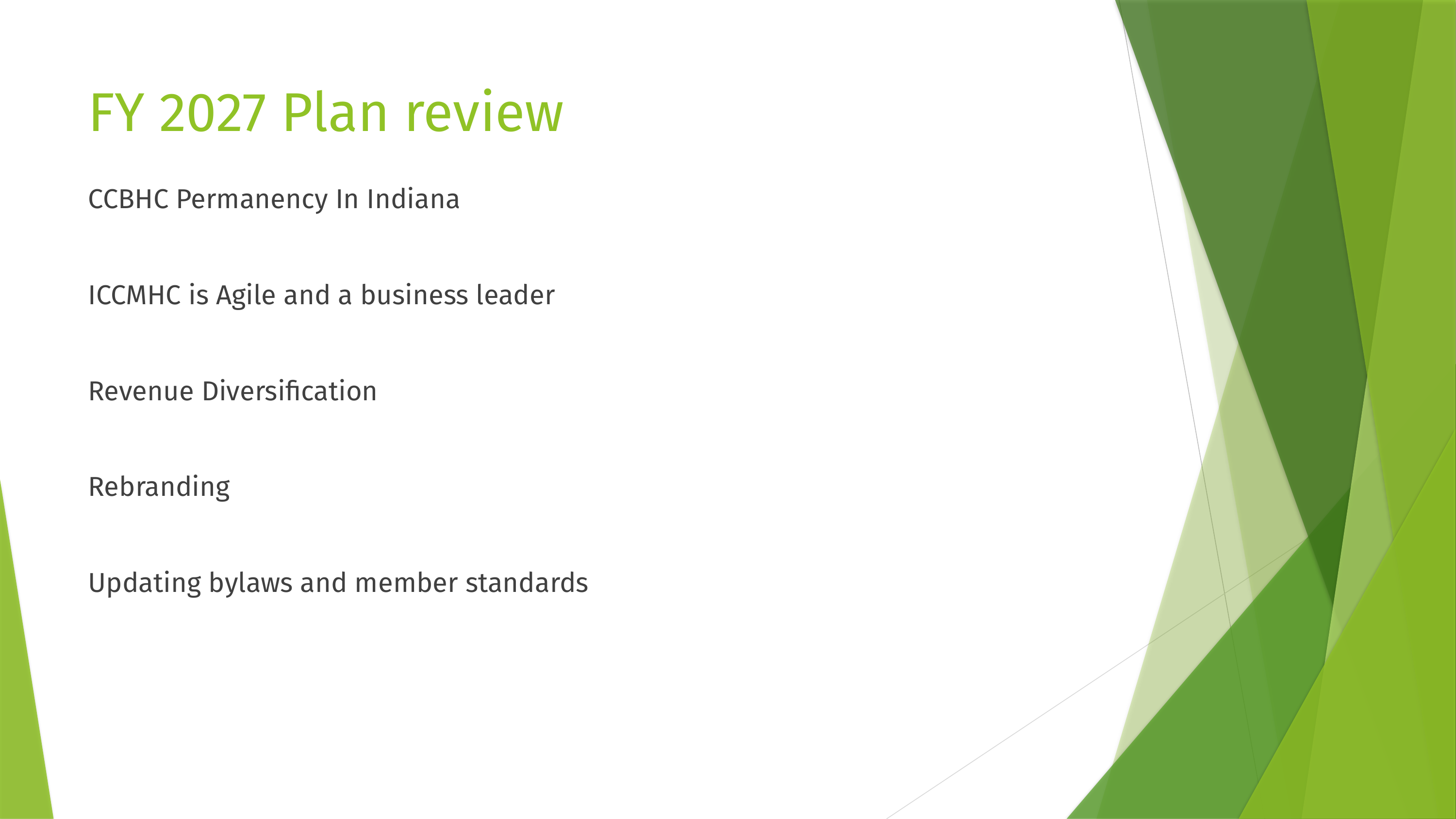

# FY 2027 Plan review
CCBHC Permanency In Indiana

ICCMHC is Agile and a business leader

Revenue Diversification

Rebranding

Updating bylaws and member standards